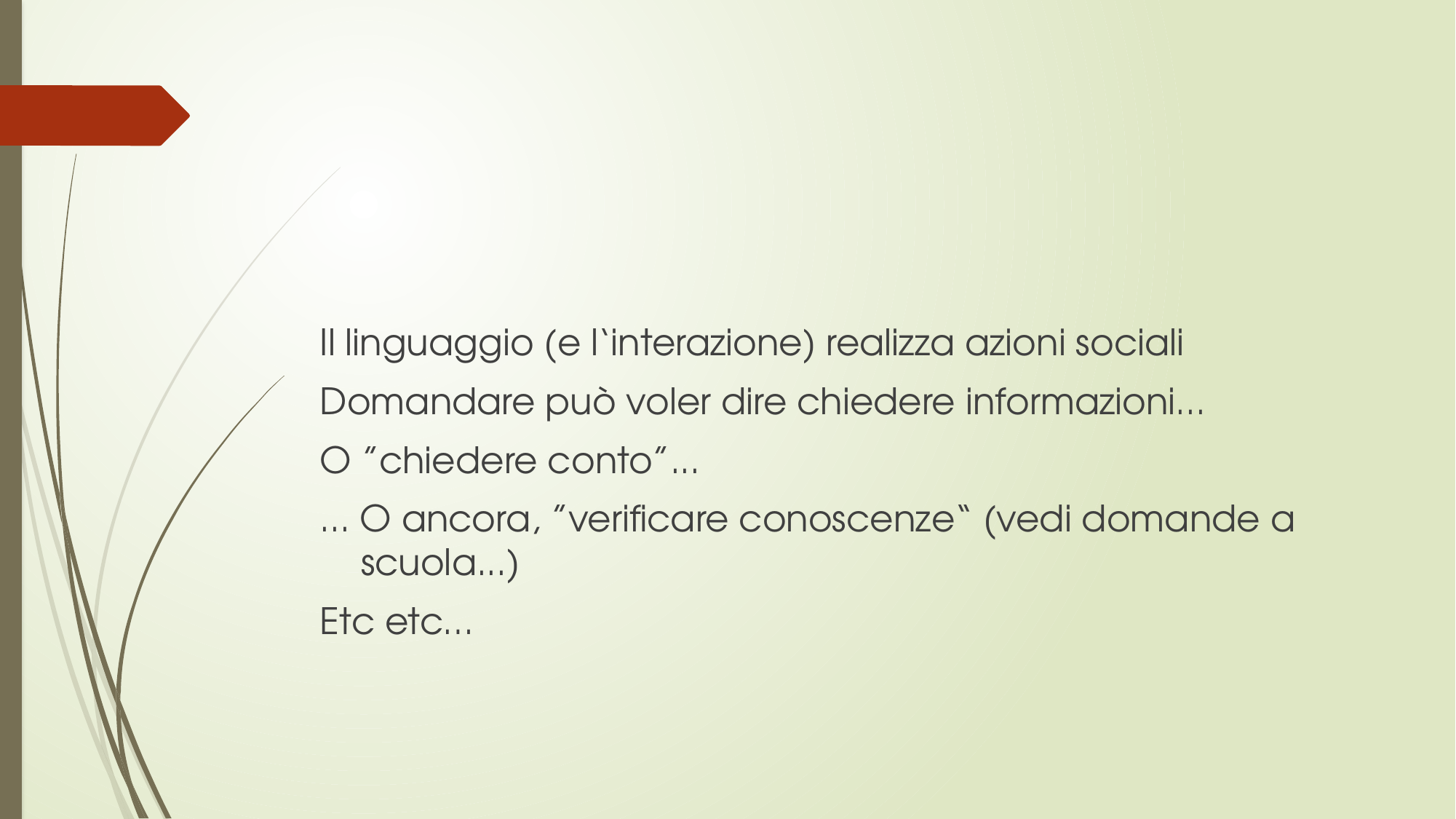

Il linguaggio (e l‘interazione) realizza azioni sociali
Domandare può voler dire chiedere informazioni...
O ”chiedere conto”...
... O ancora, ”verificare conoscenze“ (vedi domande a scuola...)
Etc etc…